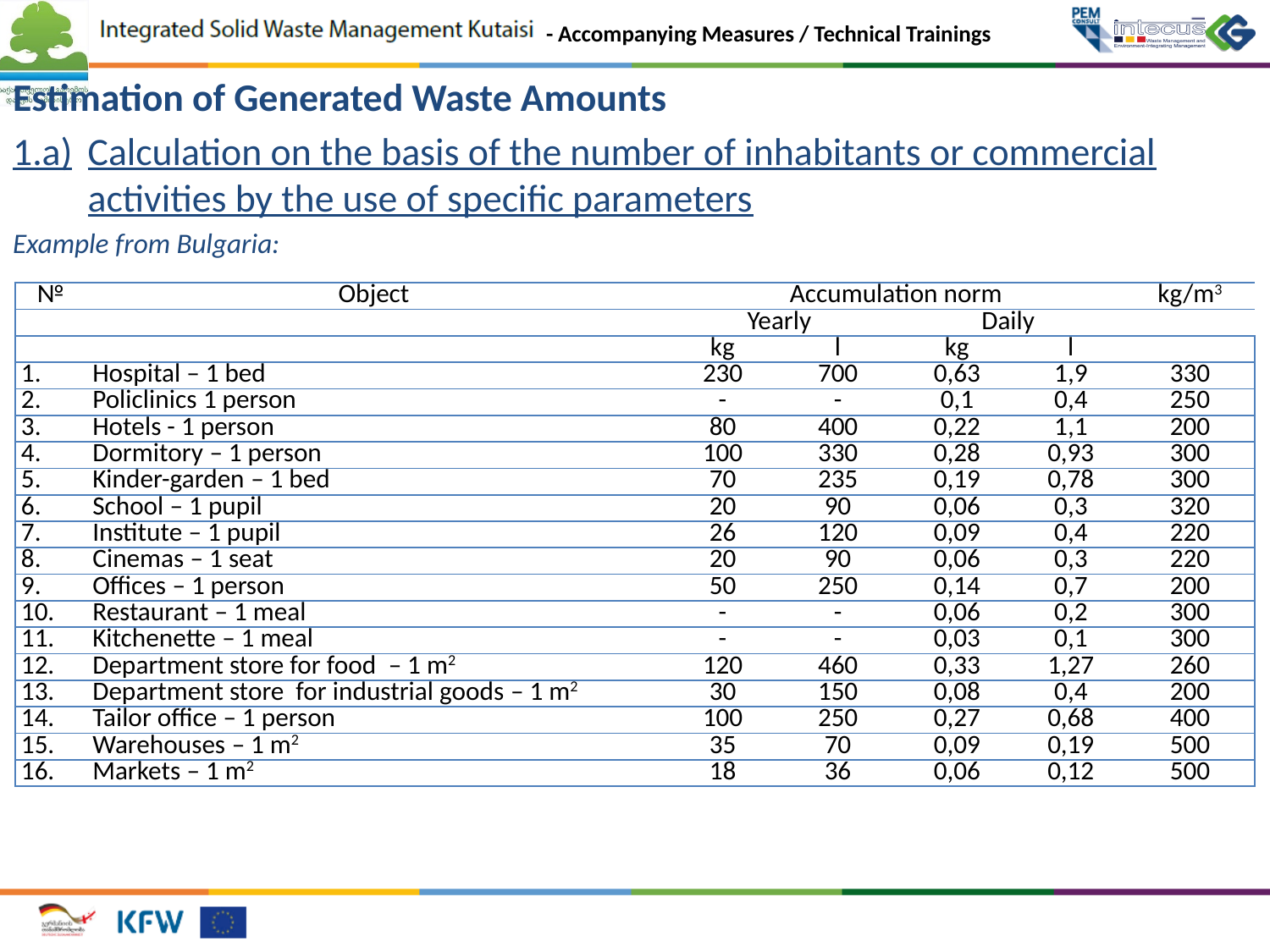

Estimation of Generated Waste Amounts
1.a)	Calculation on the basis of the number of inhabitants or commercial activities by the use of specific parameters
Example from Bulgaria:

| № | Object | Accumulation norm |  |  |  | kg/m3 |
| --- | --- | --- | --- | --- | --- | --- |
|  |  | Yearly |  | Daily |  |  |
|  |  | kg | l | kg | l |  |
| 1. | Hospital – 1 bed | 230 | 700 | 0,63 | 1,9 | 330 |
| 2. | Policlinics 1 person | - | - | 0,1 | 0,4 | 250 |
| 3. | Hotels - 1 person | 80 | 400 | 0,22 | 1,1 | 200 |
| 4. | Dormitory – 1 person | 100 | 330 | 0,28 | 0,93 | 300 |
| 5. | Kinder-garden – 1 bed | 70 | 235 | 0,19 | 0,78 | 300 |
| 6. | School – 1 pupil | 20 | 90 | 0,06 | 0,3 | 320 |
| 7. | Institute – 1 pupil | 26 | 120 | 0,09 | 0,4 | 220 |
| 8. | Cinemas – 1 seat | 20 | 90 | 0,06 | 0,3 | 220 |
| 9. | Offices – 1 person | 50 | 250 | 0,14 | 0,7 | 200 |
| 10. | Restaurant – 1 meal | - | - | 0,06 | 0,2 | 300 |
| 11. | Kitchenette – 1 meal | - | - | 0,03 | 0,1 | 300 |
| 12. | Department store for food – 1 m2 | 120 | 460 | 0,33 | 1,27 | 260 |
| 13. | Department store for industrial goods – 1 m2 | 30 | 150 | 0,08 | 0,4 | 200 |
| 14. | Tailor office – 1 person | 100 | 250 | 0,27 | 0,68 | 400 |
| 15. | Warehouses – 1 m2 | 35 | 70 | 0,09 | 0,19 | 500 |
| 16. | Markets – 1 m2 | 18 | 36 | 0,06 | 0,12 | 500 |